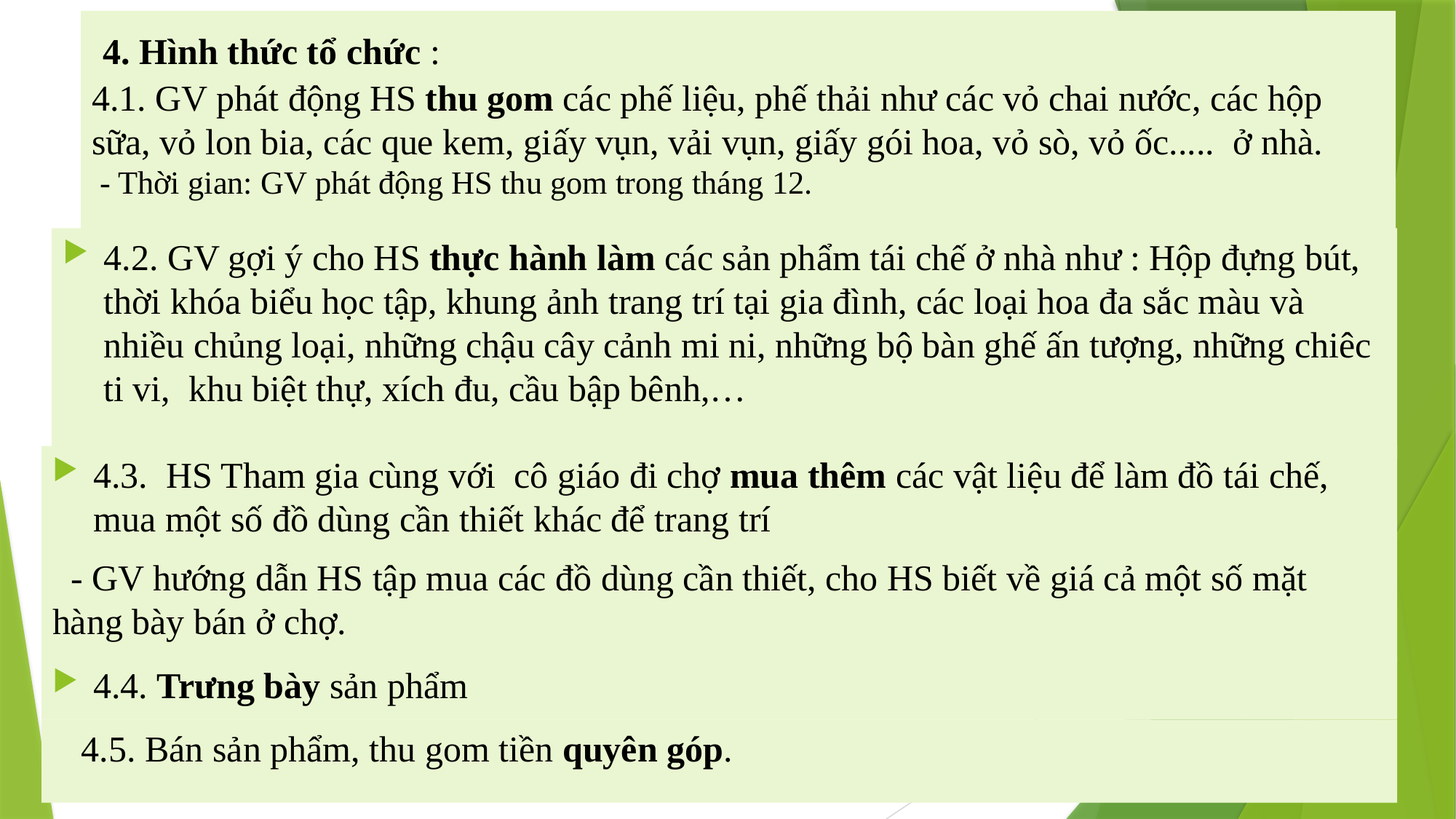

# 4. Hình thức tổ chức :    4.1. GV phát động HS thu gom các phế liệu, phế thải như các vỏ chai nước, các hộp sữa, vỏ lon bia, các que kem, giấy vụn, vải vụn, giấy gói hoa, vỏ sò, vỏ ốc.....  ở nhà.        - Thời gian: GV phát động HS thu gom trong tháng 12.
4.2. GV gợi ý cho HS thực hành làm các sản phẩm tái chế ở nhà như : Hộp đựng bút, thời khóa biểu học tập, khung ảnh trang trí tại gia đình, các loại hoa đa sắc màu và nhiều chủng loại, những chậu cây cảnh mi ni, những bộ bàn ghế ấn tượng, những chiêc ti vi,  khu biệt thự, xích đu, cầu bập bênh,…

4.3.  HS Tham gia cùng với  cô giáo đi chợ mua thêm các vật liệu để làm đồ tái chế, mua một số đồ dùng cần thiết khác để trang trí
  - GV hướng dẫn HS tập mua các đồ dùng cần thiết, cho HS biết về giá cả một số mặt hàng bày bán ở chợ.

4.4. Trưng bày sản phẩm
   4.5. Bán sản phẩm, thu gom tiền quyên góp.

4.5. Bán sản phẩm, thu gom tiền quyên góp.